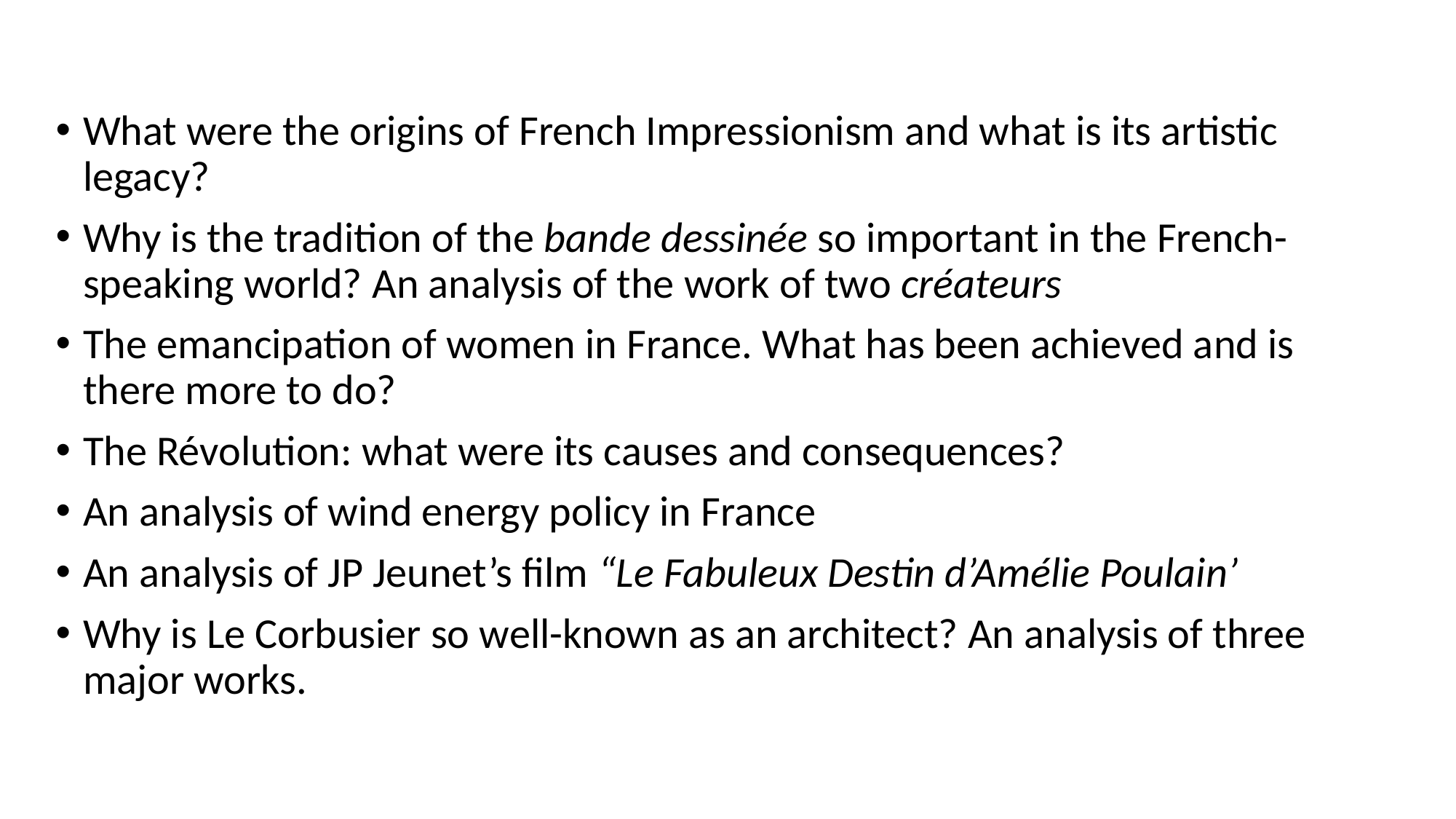

What were the origins of French Impressionism and what is its artistic legacy?
Why is the tradition of the bande dessinée so important in the French-speaking world? An analysis of the work of two créateurs
The emancipation of women in France. What has been achieved and is there more to do?
The Révolution: what were its causes and consequences?
An analysis of wind energy policy in France
An analysis of JP Jeunet’s film “Le Fabuleux Destin d’Amélie Poulain’
Why is Le Corbusier so well-known as an architect? An analysis of three major works.